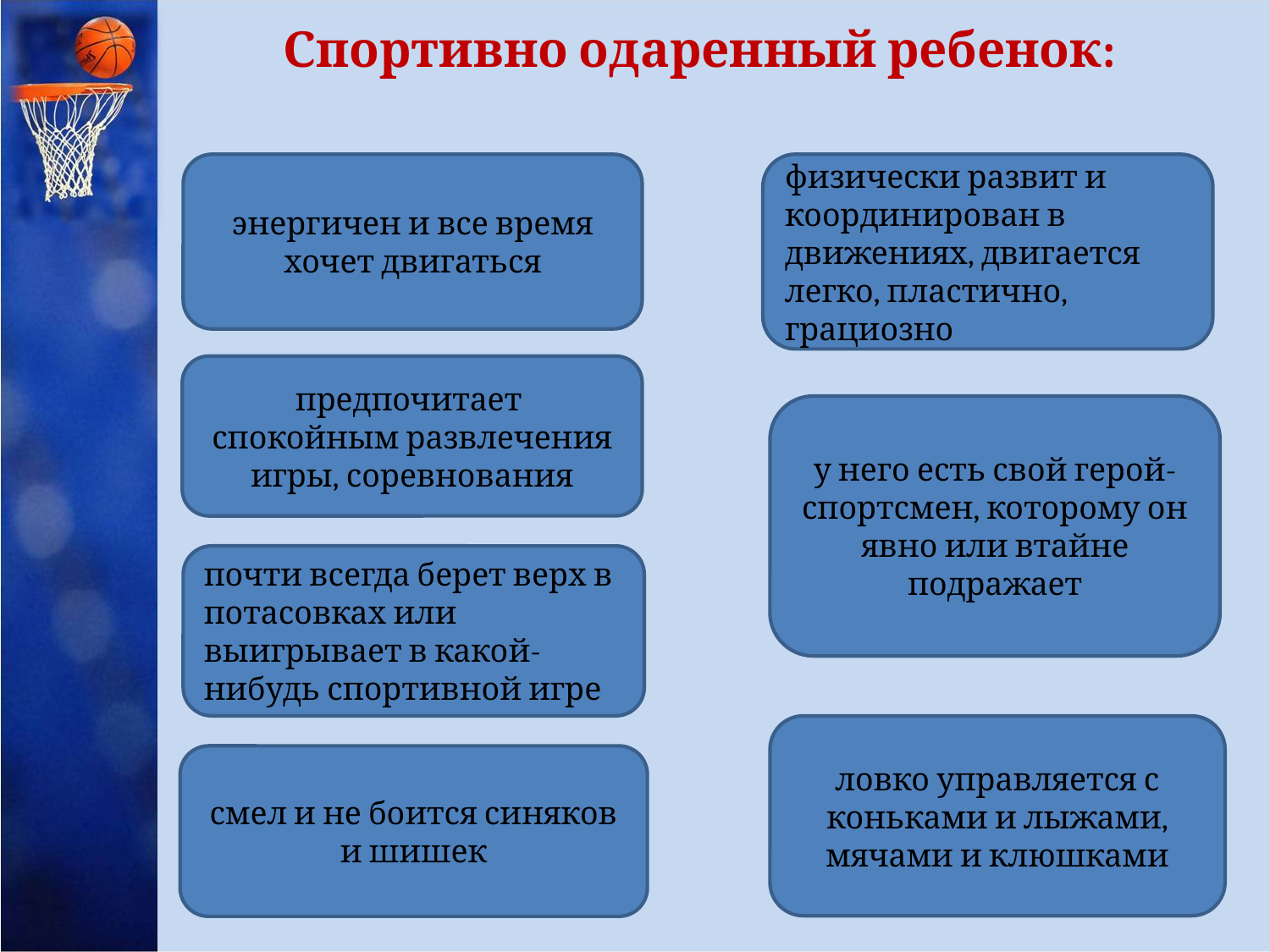

Спортивно одаренный ребенок:
энергичен и все время хочет двигаться
физически развит и координирован в движениях, двигается легко, пластично, грациозно
предпочитает  спокойным развлечения игры, соревнования
у него есть свой герой-спортсмен, которому он явно или втайне подражает
почти всегда берет верх в потасовках или выигрывает в какой-нибудь спортивной игре
ловко управляется с коньками и лыжами, мячами и клюшками
смел и не боится синяков и шишек